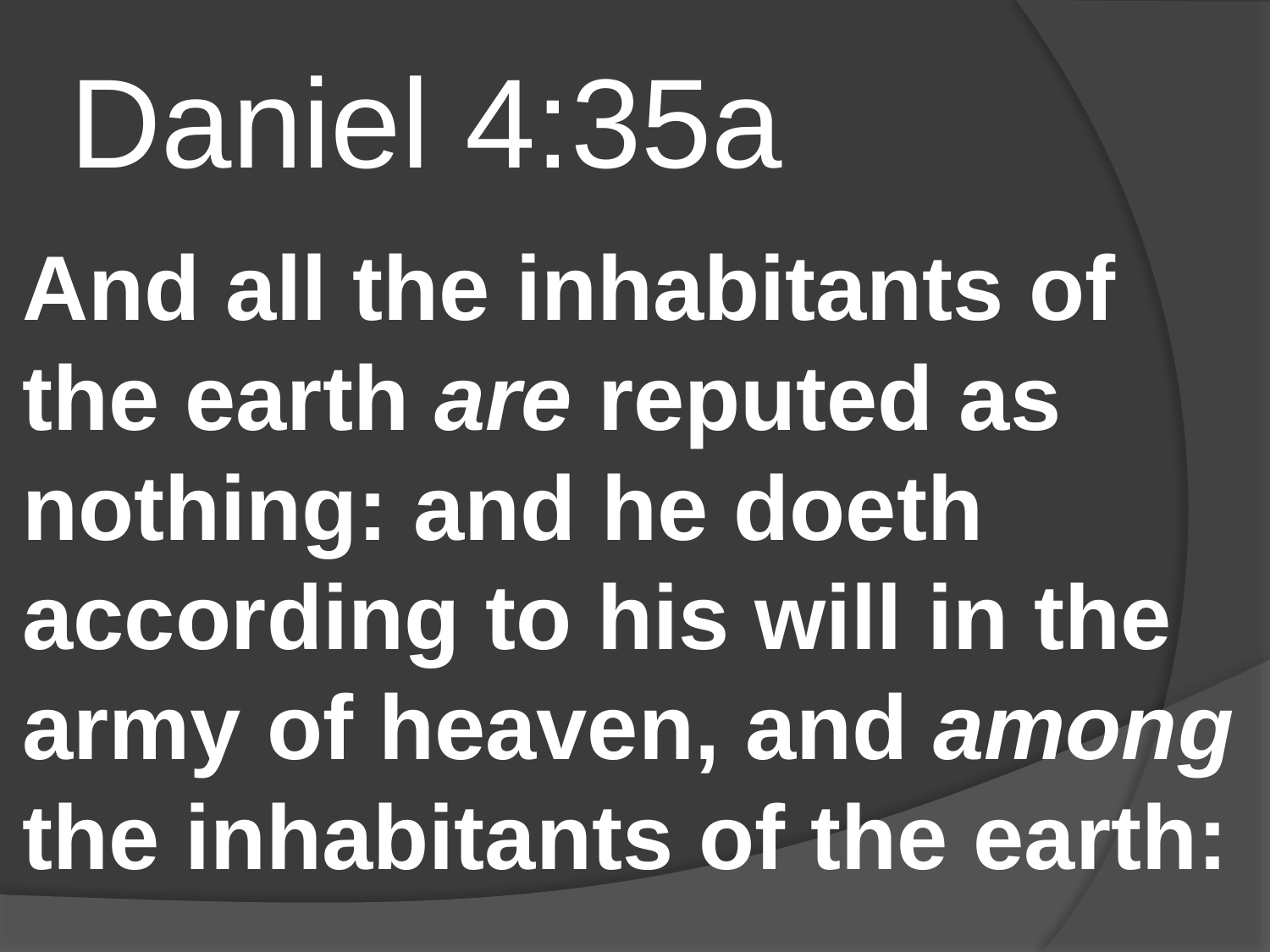

# Daniel 4:35a
And all the inhabitants of the earth are reputed as nothing: and he doeth according to his will in the army of heaven, and among the inhabitants of the earth: